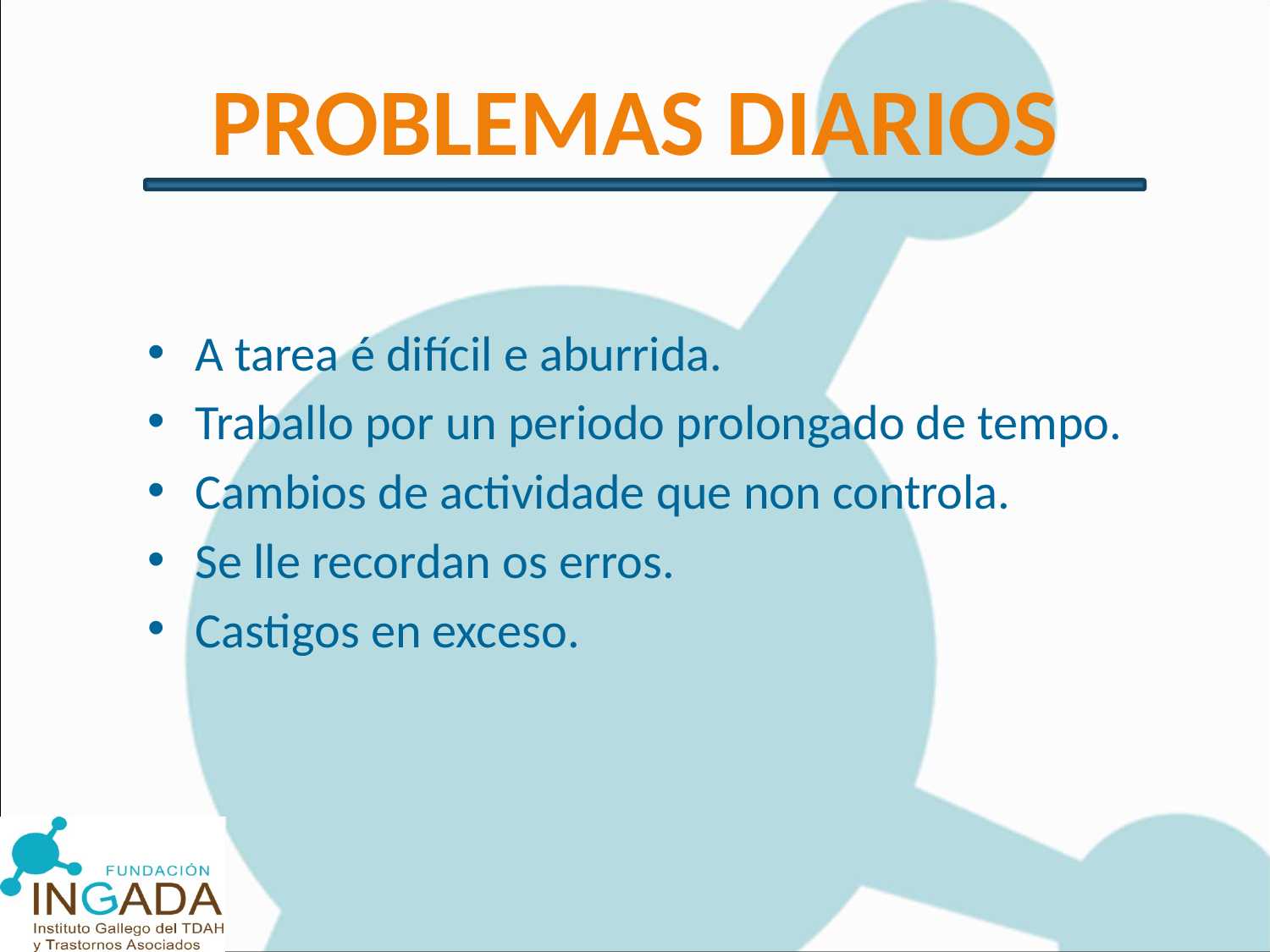

# PROBLEMAS DIARIOS

A tarea é difícil e aburrida.
Traballo por un periodo prolongado de tempo.
Cambios de actividade que non controla.
Se lle recordan os erros.
Castigos en exceso.